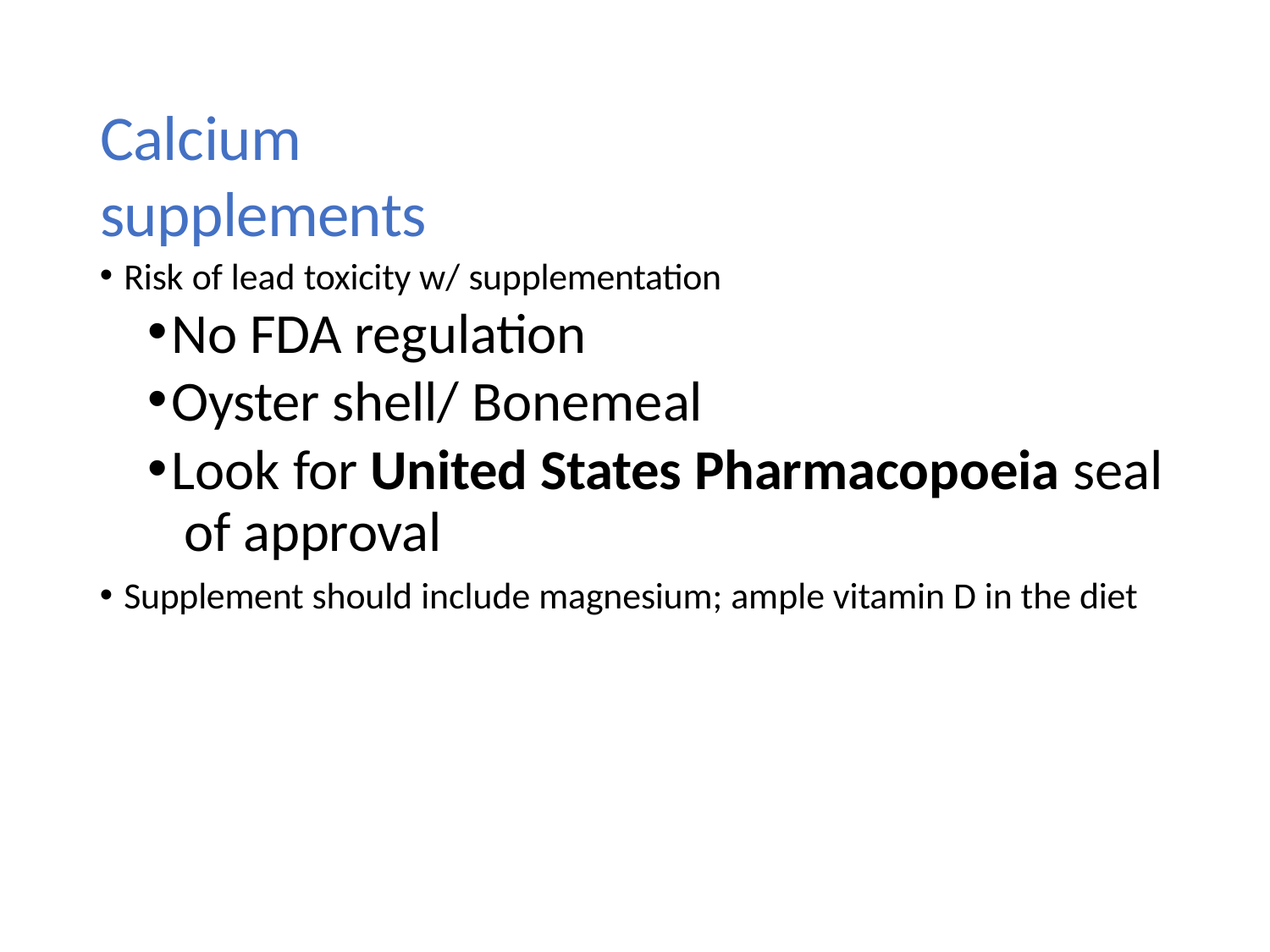

# Calcium supplements
Risk of lead toxicity w/ supplementation
No FDA regulation
Oyster shell/ Bonemeal
Look for United States Pharmacopoeia seal  of approval
Supplement should include magnesium; ample vitamin D in the diet